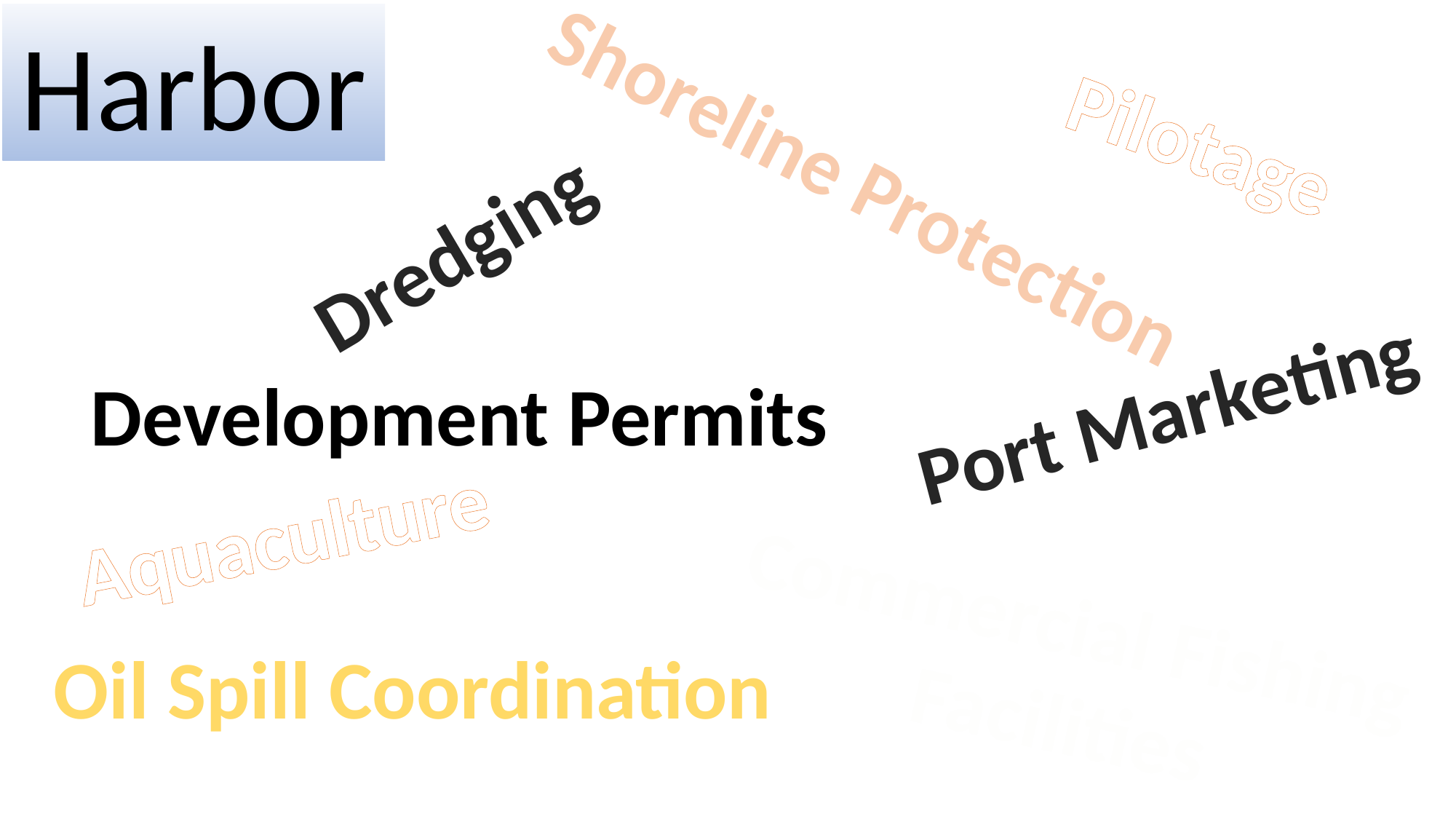

Harbor
Pilotage
Shoreline Protection
Dredging
Port Marketing
Development Permits

Aquaculture
Commercial Fishing Facilities
Oil Spill Coordination